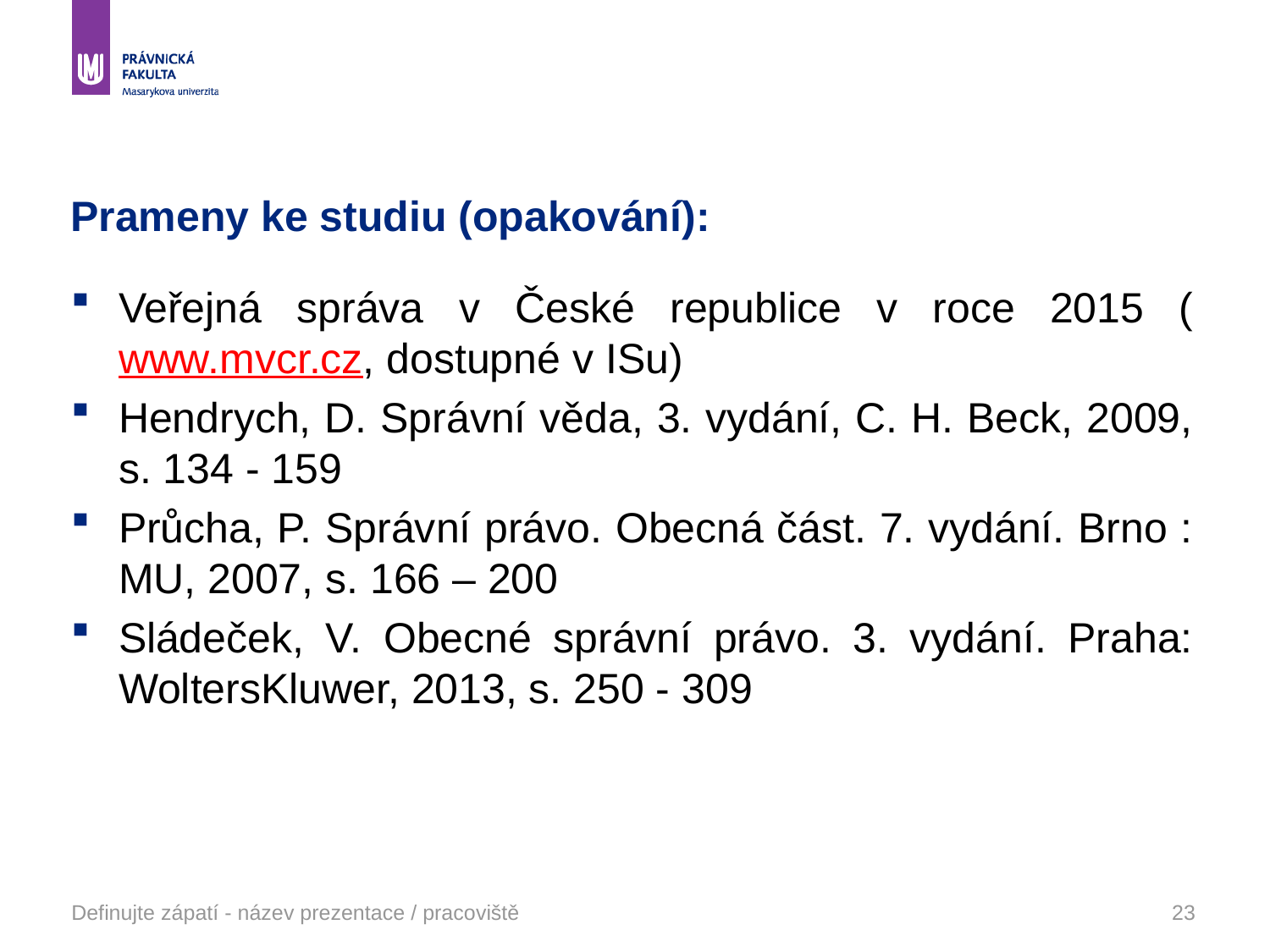

# Prameny ke studiu (opakování):
Veřejná správa v České republice v roce 2015 (www.mvcr.cz, dostupné v ISu)
Hendrych, D. Správní věda, 3. vydání, C. H. Beck, 2009, s. 134 - 159
Průcha, P. Správní právo. Obecná část. 7. vydání. Brno : MU, 2007, s. 166 – 200
Sládeček, V. Obecné správní právo. 3. vydání. Praha: WoltersKluwer, 2013, s. 250 - 309

Definujte zápatí - název prezentace / pracoviště
23